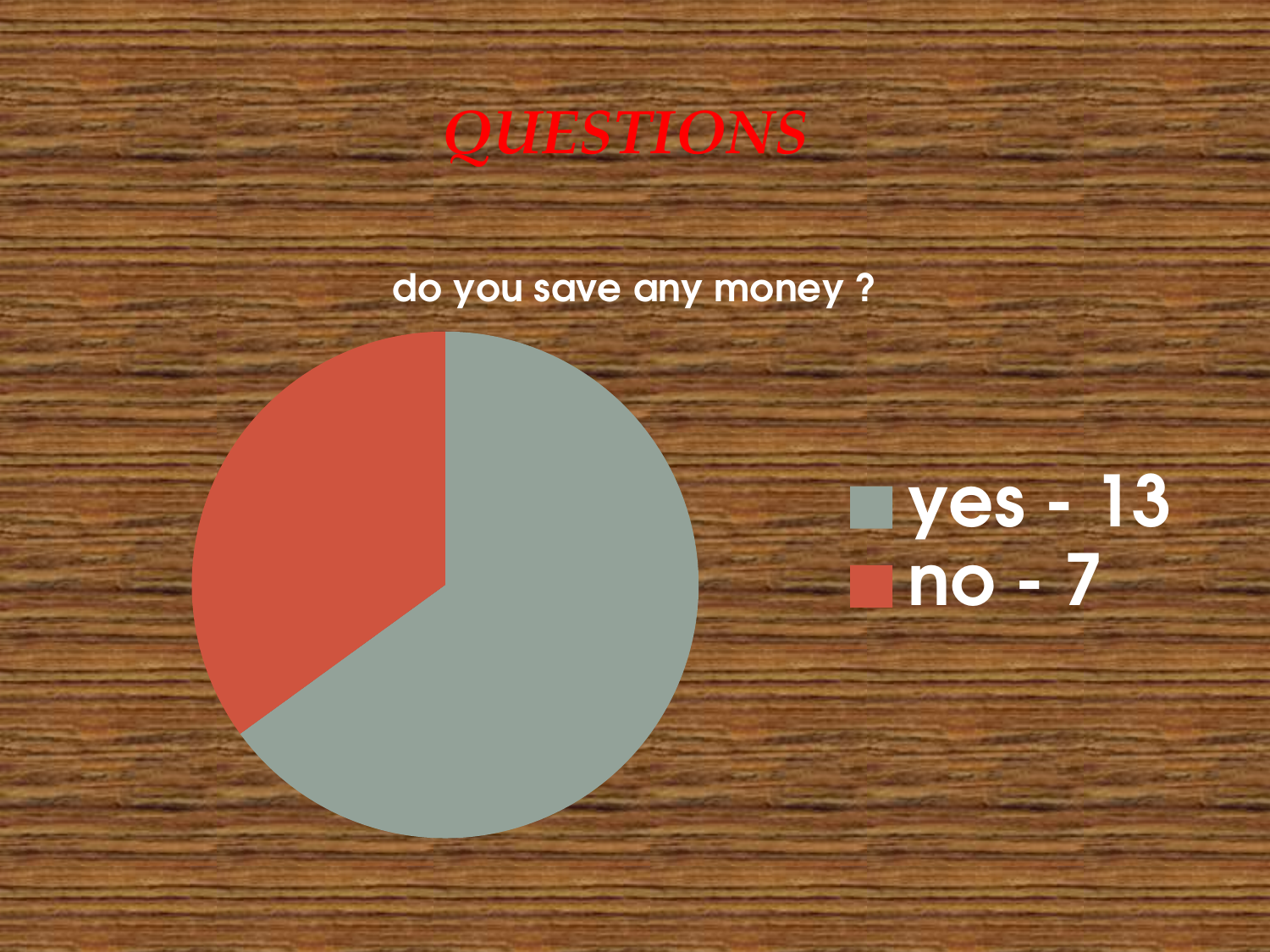

# Questions

### Chart:

| Category | do you save any money ? |
|---|---|
| yes - 13 | 13.0 |
| no - 7 | 7.0 |